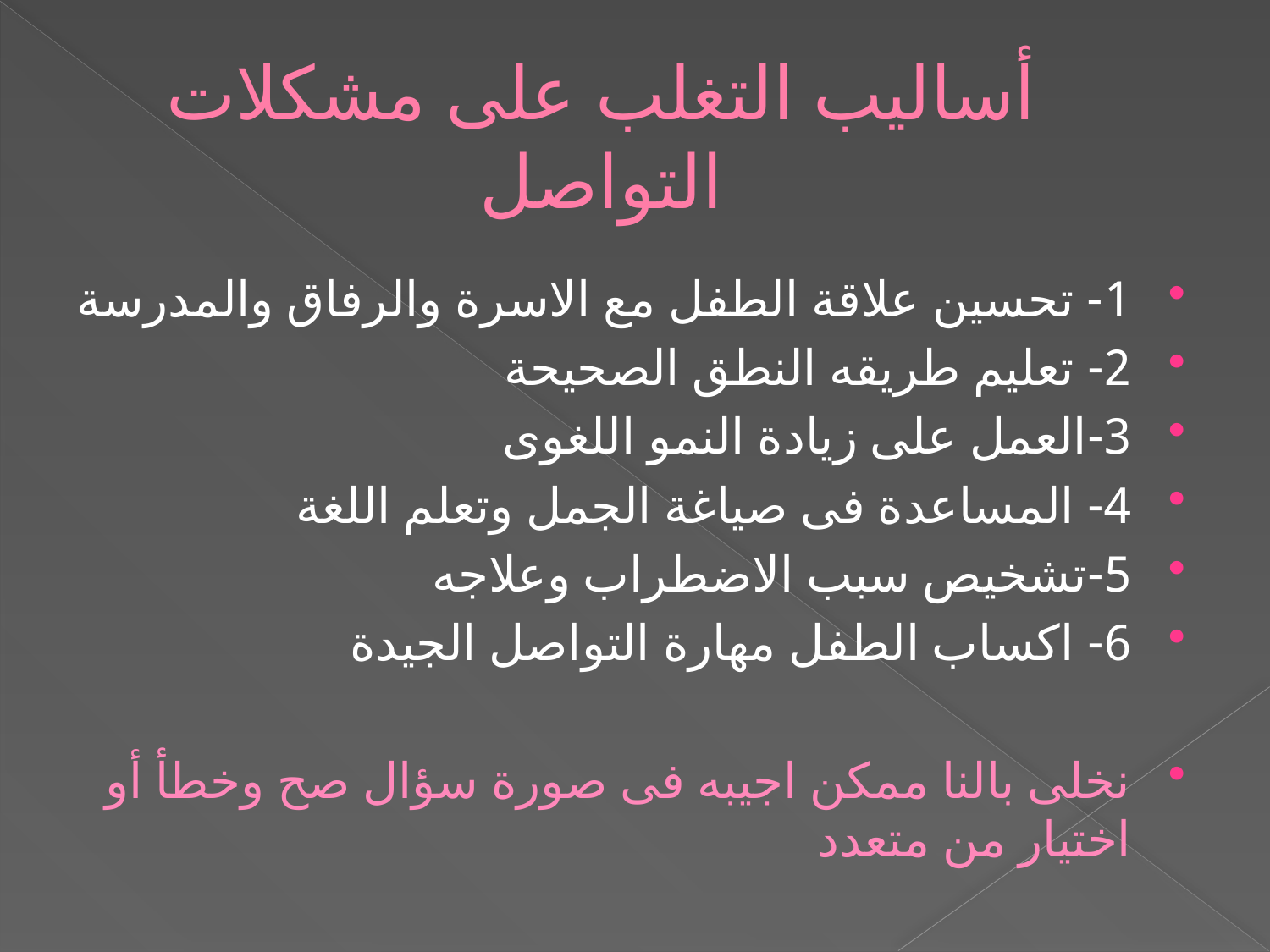

# أساليب التغلب على مشكلات التواصل
1- تحسين علاقة الطفل مع الاسرة والرفاق والمدرسة
2- تعليم طريقه النطق الصحيحة
3-العمل على زيادة النمو اللغوى
4- المساعدة فى صياغة الجمل وتعلم اللغة
5-تشخيص سبب الاضطراب وعلاجه
6- اكساب الطفل مهارة التواصل الجيدة

نخلى بالنا ممكن اجيبه فى صورة سؤال صح وخطأ أو اختيار من متعدد